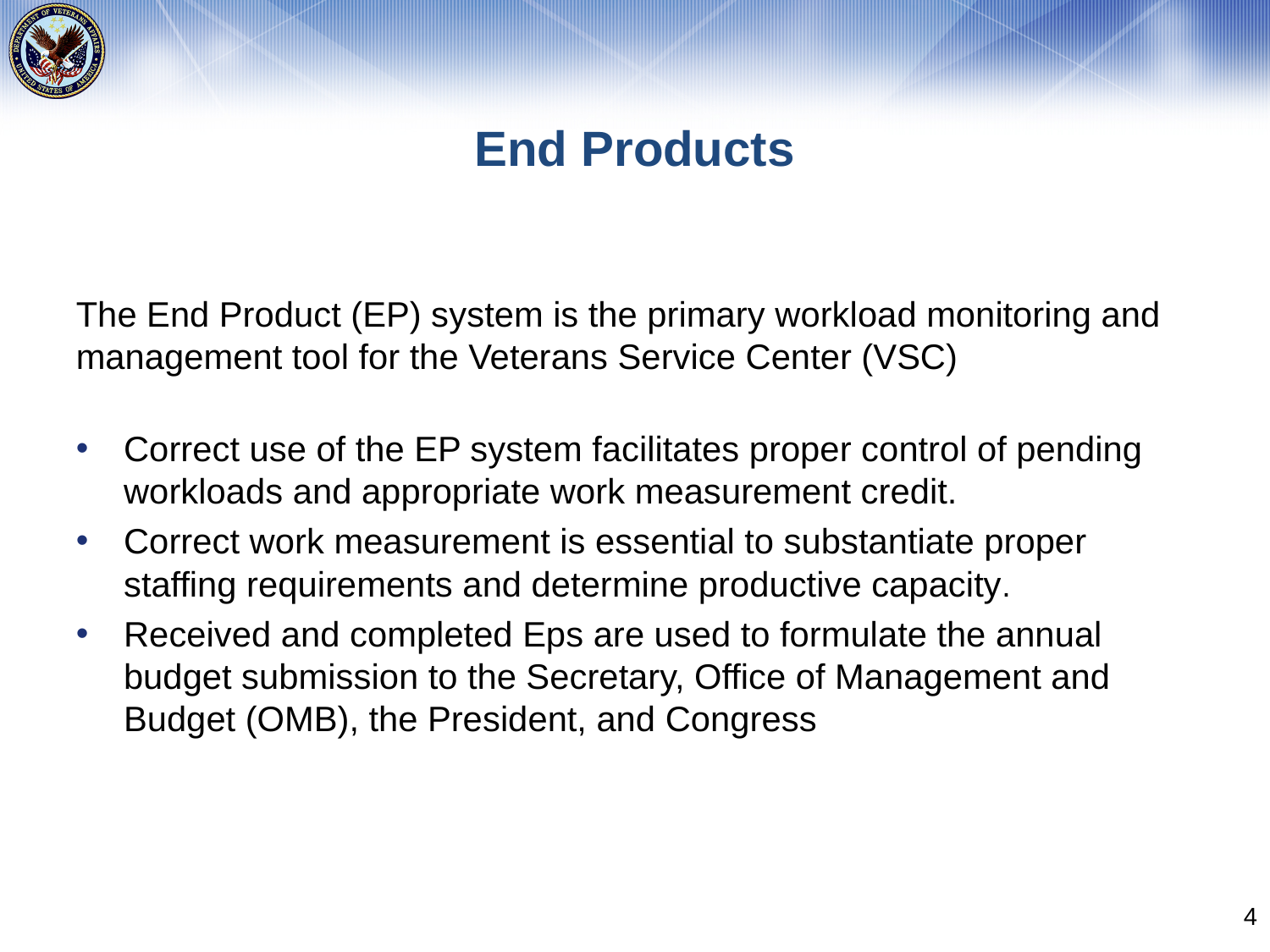

# End Products
The End Product (EP) system is the primary workload monitoring and management tool for the Veterans Service Center (VSC)

Correct use of the EP system facilitates proper control of pending workloads and appropriate work measurement credit.
Correct work measurement is essential to substantiate proper staffing requirements and determine productive capacity.
Received and completed Eps are used to formulate the annual budget submission to the Secretary, Office of Management and Budget (OMB), the President, and Congress

4